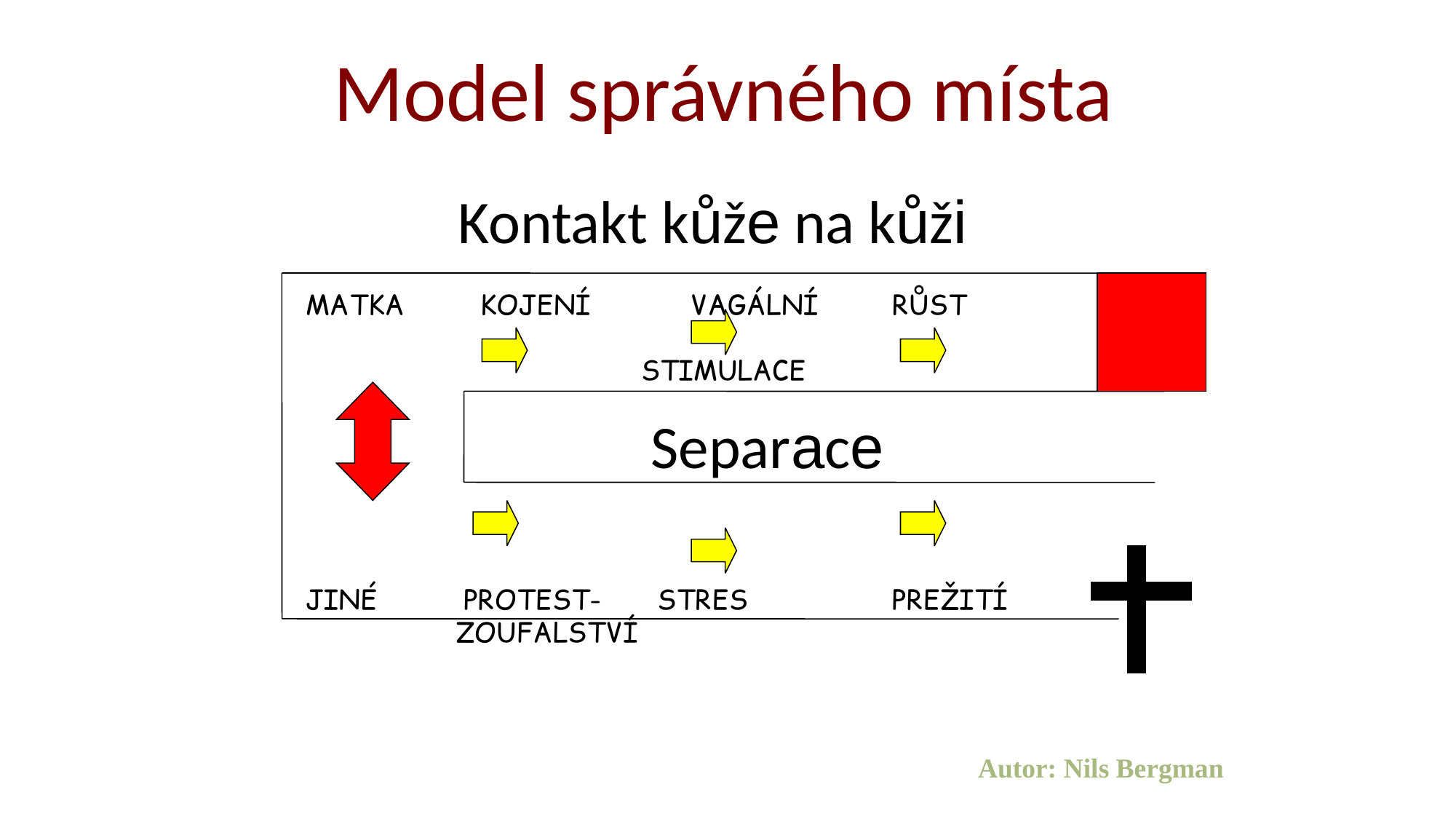

Model správného místa

MATKA 	        KOJENÍ	       VAGÁLNÍ         RŮST

			 STIMULACE

JINÉ	      PROTEST-	   STRES	     PREŽITÍ
	     ZOUFALSTVÍ
Kontakt kůže na kůži

     Separace

Autor: Nils Bergman